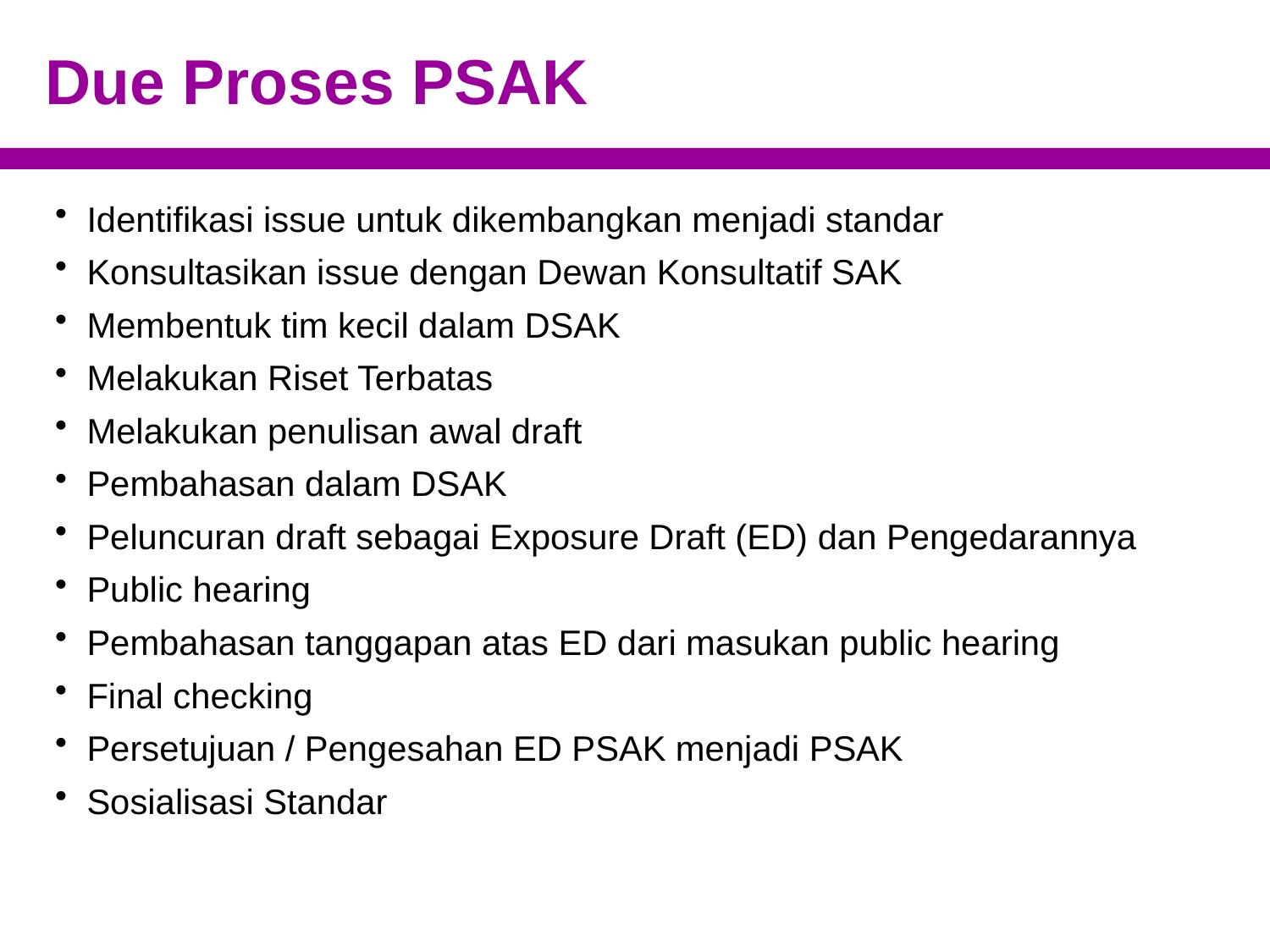

# Due Proses PSAK
Identifikasi issue untuk dikembangkan menjadi standar
Konsultasikan issue dengan Dewan Konsultatif SAK
Membentuk tim kecil dalam DSAK
Melakukan Riset Terbatas
Melakukan penulisan awal draft
Pembahasan dalam DSAK
Peluncuran draft sebagai Exposure Draft (ED) dan Pengedarannya
Public hearing
Pembahasan tanggapan atas ED dari masukan public hearing
Final checking
Persetujuan / Pengesahan ED PSAK menjadi PSAK
Sosialisasi Standar